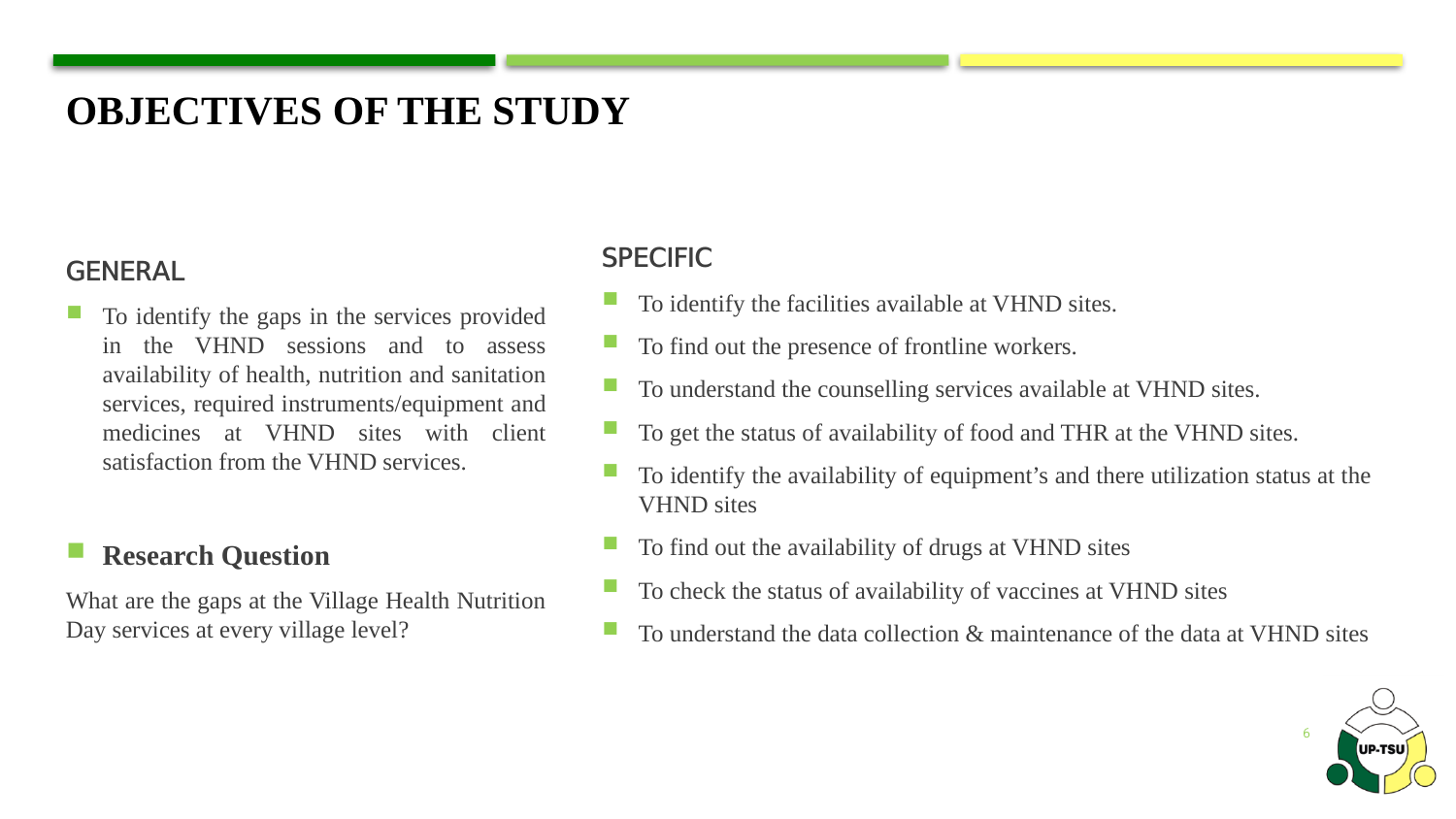

# Objectives of the study
SPECIFIC
To identify the facilities available at VHND sites.
To find out the presence of frontline workers.
To understand the counselling services available at VHND sites.
To get the status of availability of food and THR at the VHND sites.
To identify the availability of equipment’s and there utilization status at the VHND sites
To find out the availability of drugs at VHND sites
To check the status of availability of vaccines at VHND sites
To understand the data collection & maintenance of the data at VHND sites

GENERAL
To identify the gaps in the services provided in the VHND sessions and to assess availability of health, nutrition and sanitation services, required instruments/equipment and medicines at VHND sites with client satisfaction from the VHND services.

Research Question
What are the gaps at the Village Health Nutrition Day services at every village level?

6